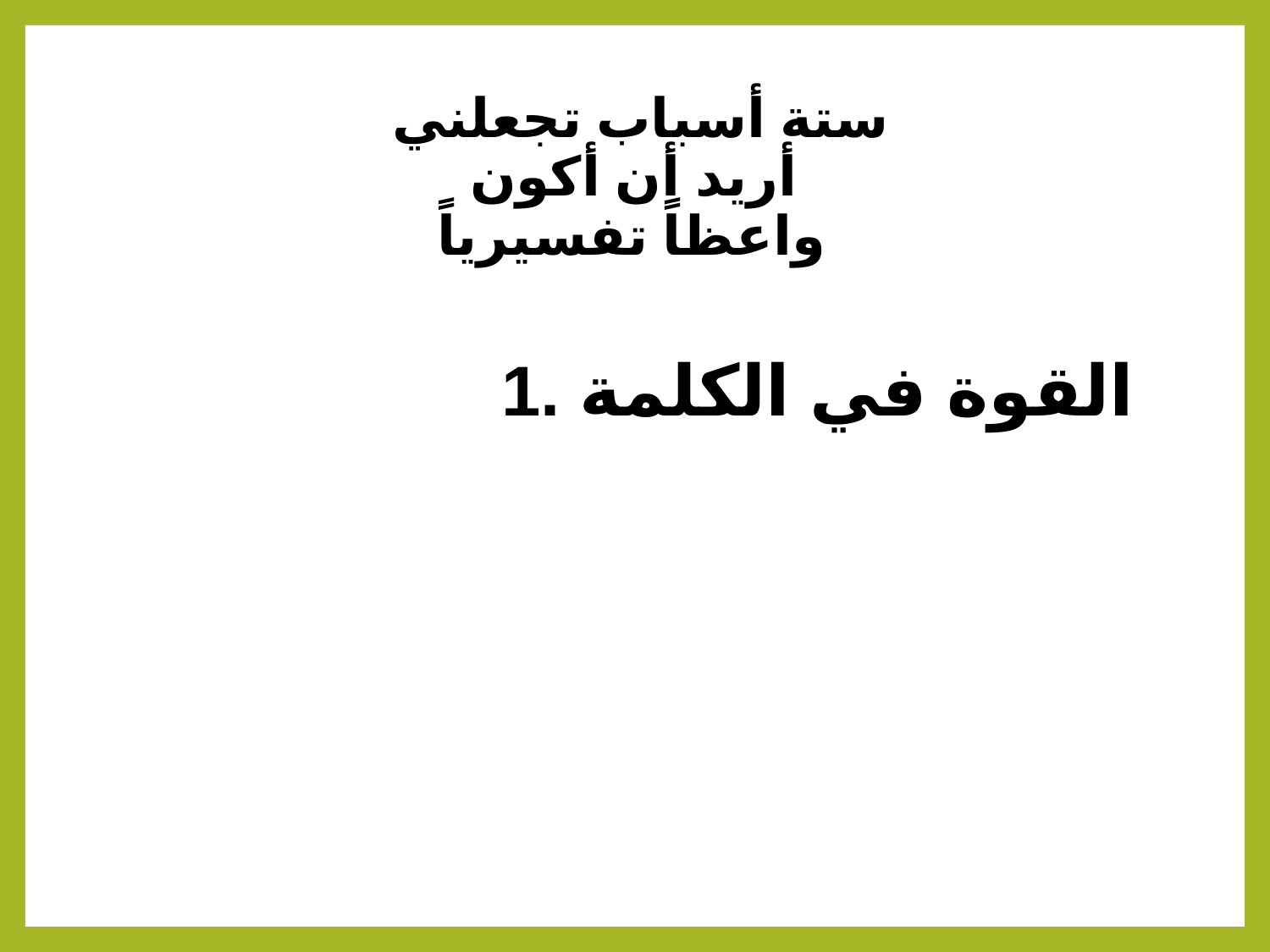

# ستة أسباب تجعلني أريد أن أكون واعظاً تفسيرياً
1. القوة في الكلمة